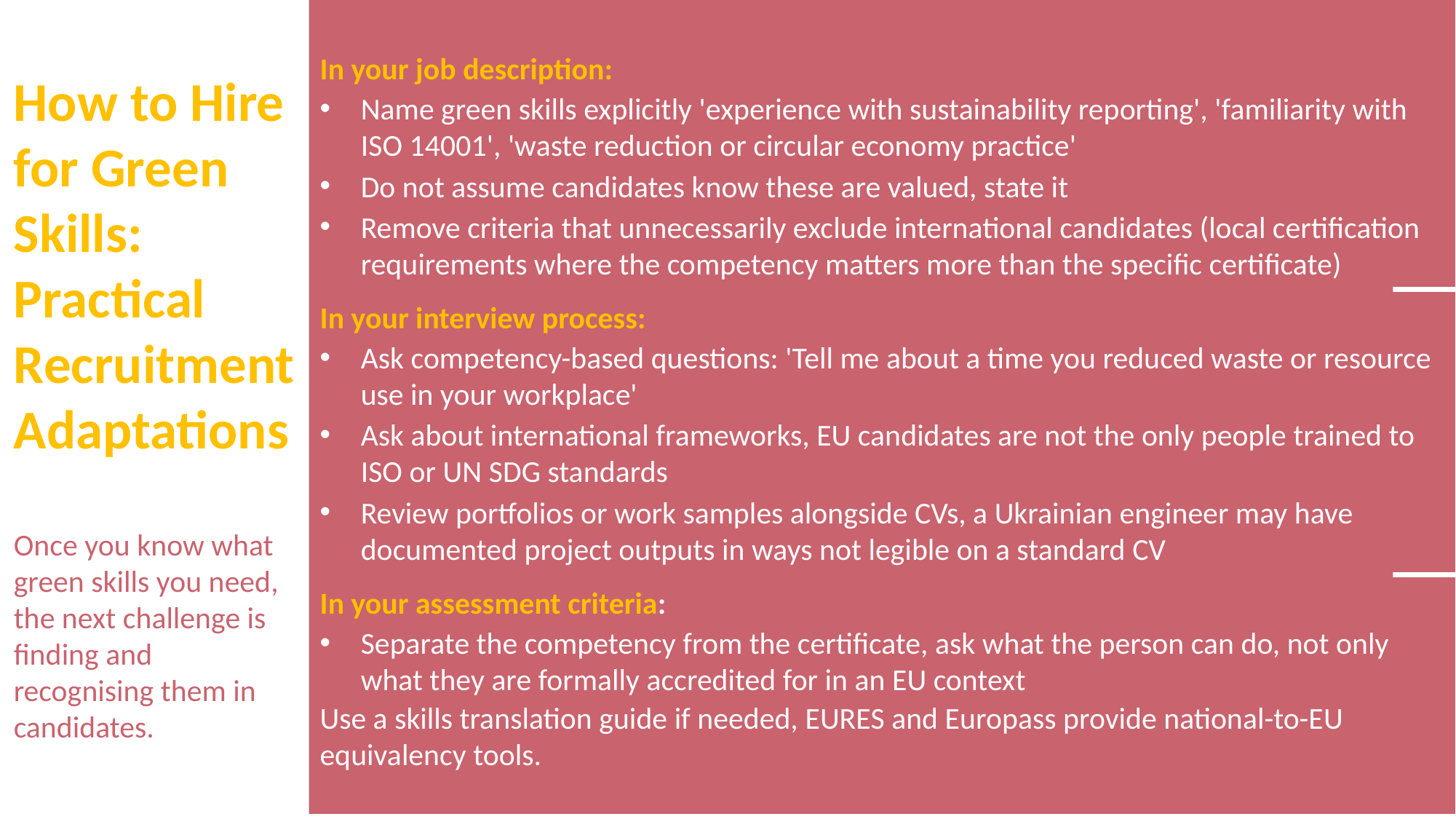

In your job description:
Name green skills explicitly 'experience with sustainability reporting', 'familiarity with ISO 14001', 'waste reduction or circular economy practice'
Do not assume candidates know these are valued, state it
Remove criteria that unnecessarily exclude international candidates (local certification requirements where the competency matters more than the specific certificate)

How to Hire for Green Skills:
Practical Recruitment Adaptations

Once you know what green skills you need, the next challenge is finding and recognising them in candidates.

In your interview process:
Ask competency-based questions: 'Tell me about a time you reduced waste or resource use in your workplace'
Ask about international frameworks, EU candidates are not the only people trained to ISO or UN SDG standards
Review portfolios or work samples alongside CVs, a Ukrainian engineer may have documented project outputs in ways not legible on a standard CV
In your assessment criteria:
Separate the competency from the certificate, ask what the person can do, not only what they are formally accredited for in an EU context
Use a skills translation guide if needed, EURES and Europass provide national-to-EU equivalency tools.